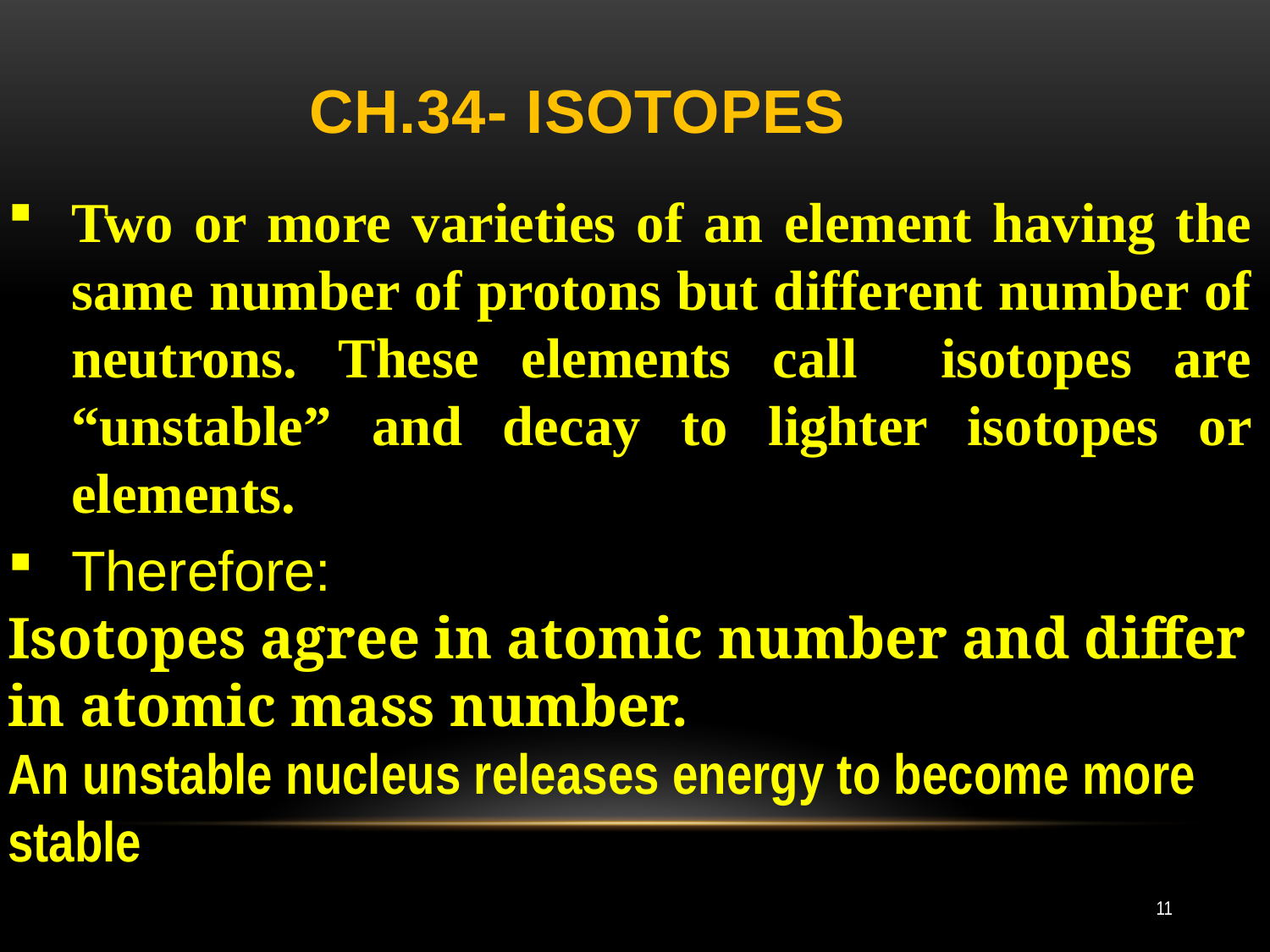

# Ch.34- Isotopes

Two or more varieties of an element having the same number of protons but different number of neutrons. These elements call  isotopes are “unstable” and decay to lighter isotopes or elements.
Therefore:
Isotopes agree in atomic number and differ in atomic mass number.
An unstable nucleus releases energy to become more stable
11